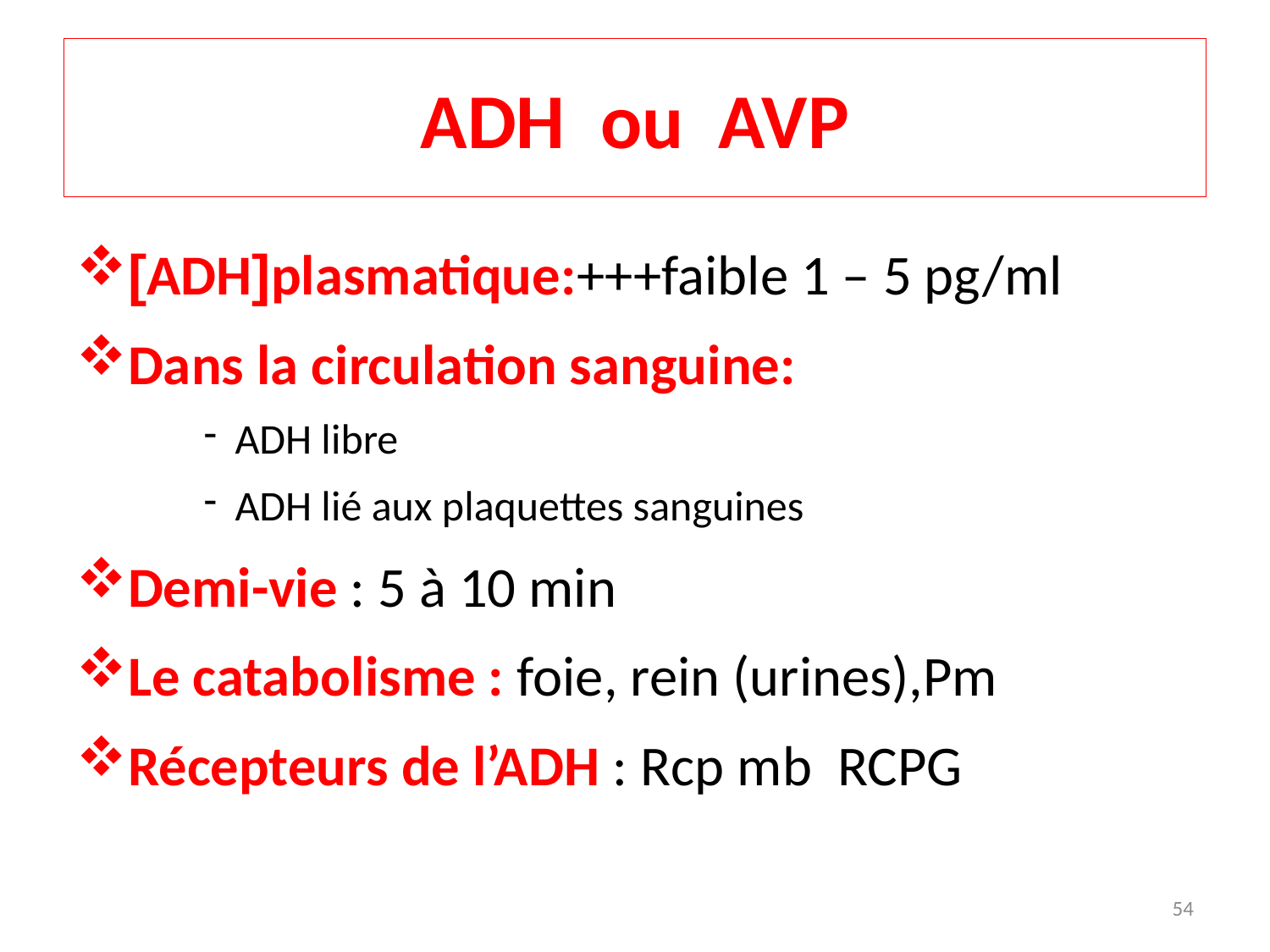

# ADH  ou  AVP
[ADH]plasmatique:+++faible 1 – 5 pg/ml
Dans la circulation sanguine:
ADH libre
ADH lié aux plaquettes sanguines
Demi-vie : 5 à 10 min
Le catabolisme : foie, rein (urines),Pm
Récepteurs de l’ADH : Rcp mb  RCPG

54